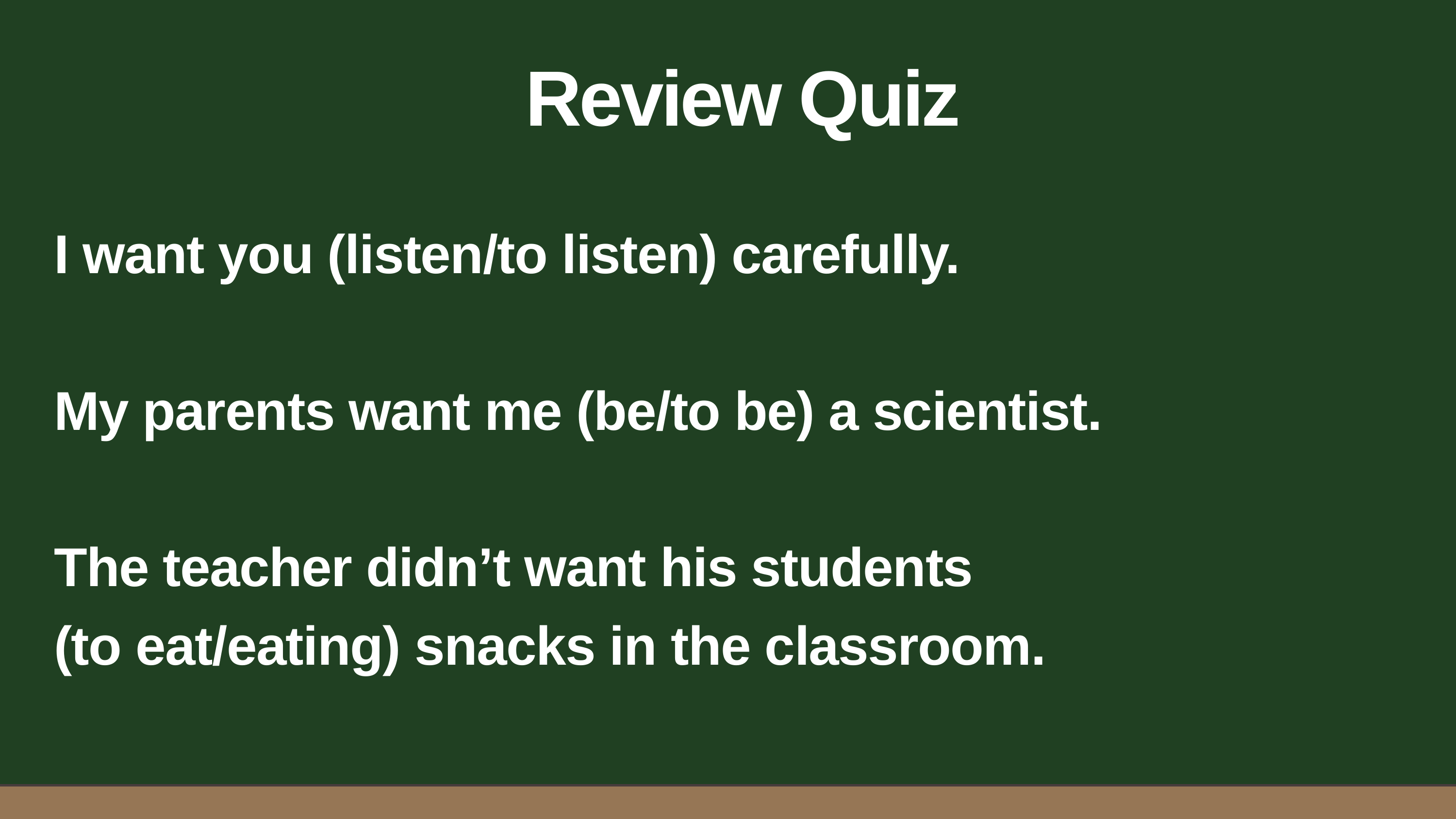

Review Quiz

I want you (listen/to listen) carefully.

My parents want me (be/to be) a scientist.

The teacher didn’t want his students
(to eat/eating) snacks in the classroom.